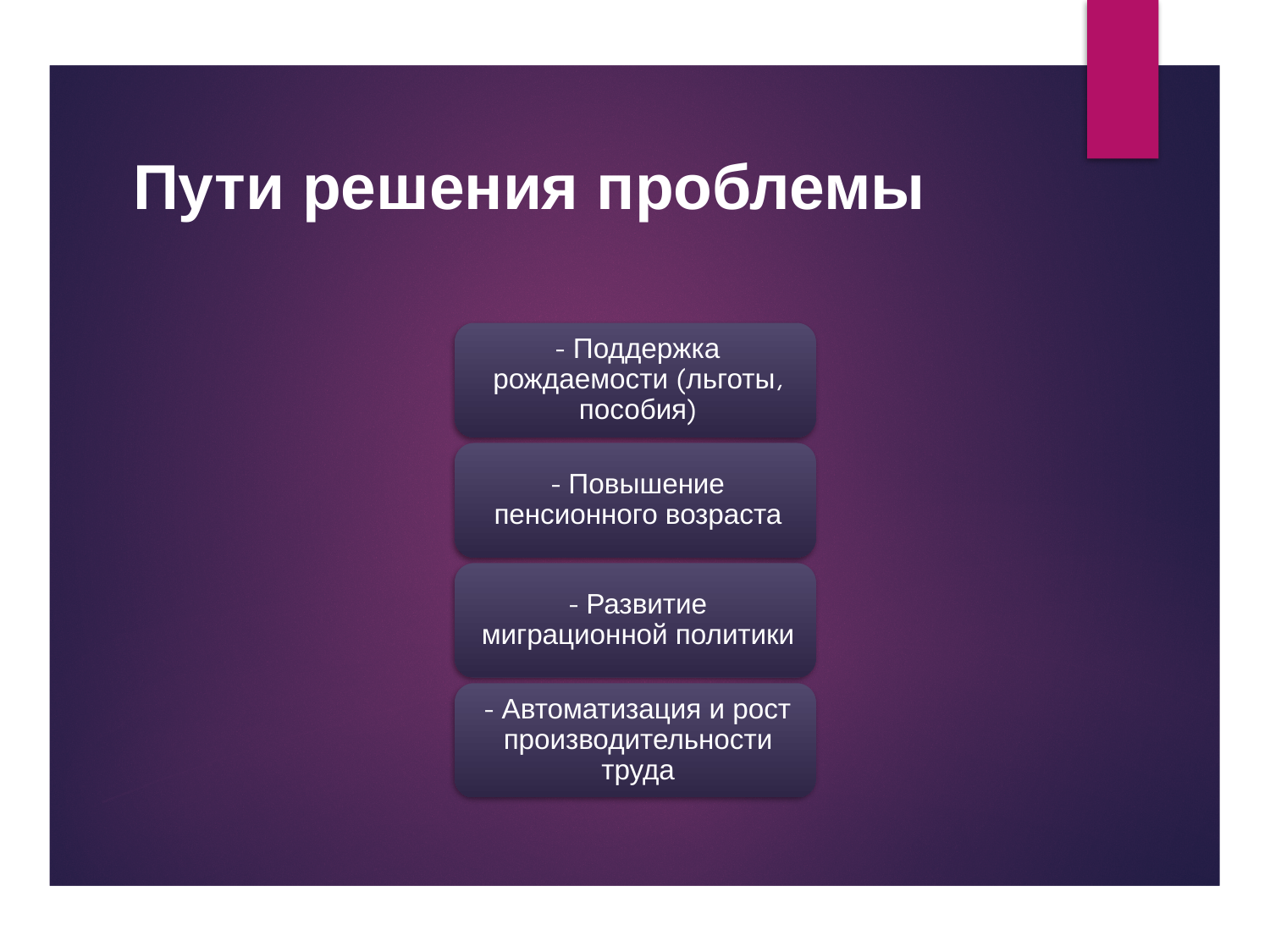

# Пути решения проблемы
- Поддержка рождаемости (льготы, пособия)
- Повышение пенсионного возраста
- Развитие миграционной политики
- Автоматизация и рост производительности труда